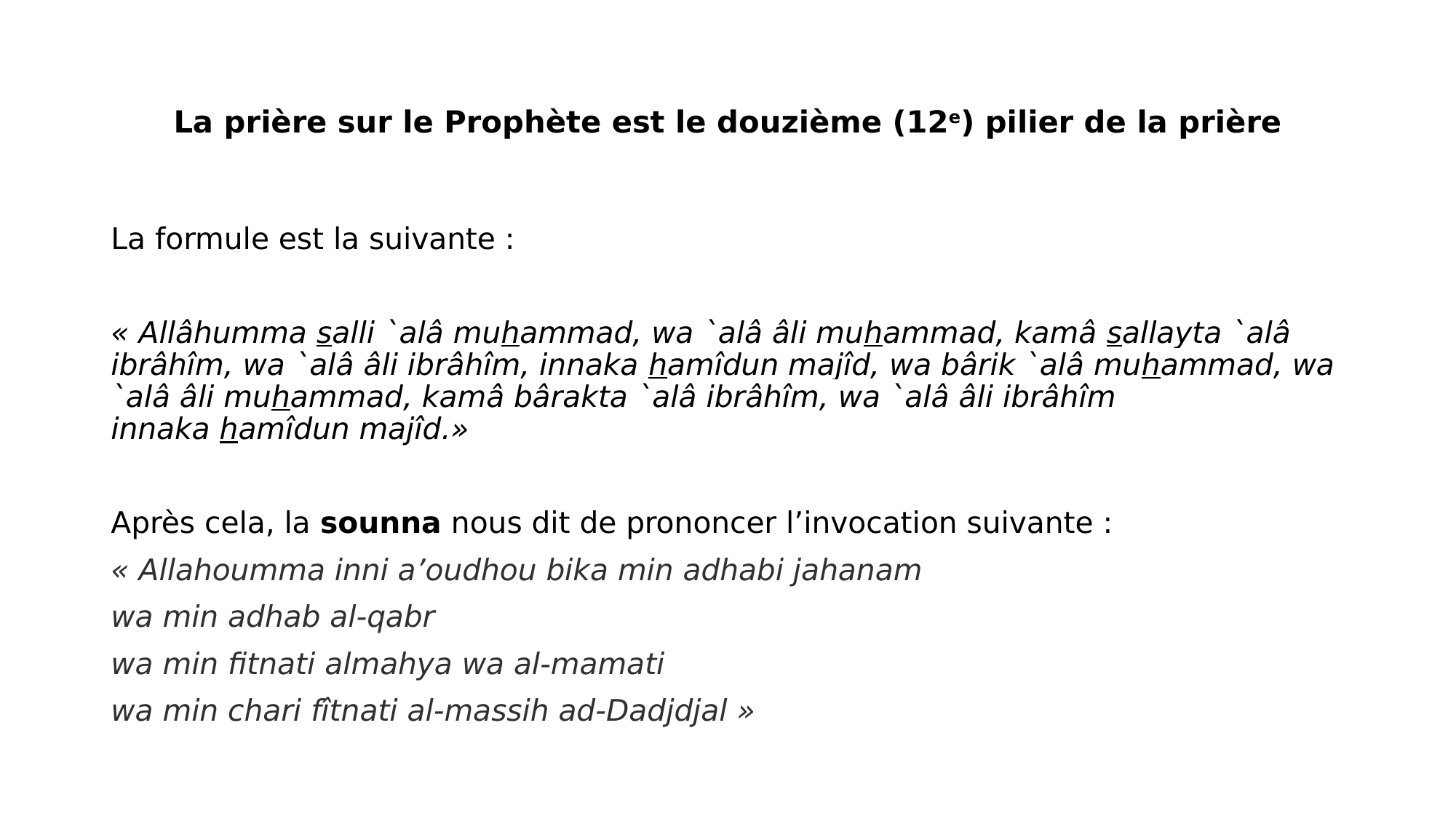

# La prière sur le Prophète est le douzième (12e) pilier de la prière
La formule est la suivante :

« Allâhumma salli `alâ muhammad, wa `alâ âli muhammad, kamâ sallayta `alâ ibrâhîm, wa `alâ âli ibrâhîm, innaka hamîdun majîd, wa bârik `alâ muhammad, wa `alâ âli muhammad, kamâ bârakta `alâ ibrâhîm, wa `alâ âli ibrâhîm innaka hamîdun majîd.»

Après cela, la sounna nous dit de prononcer l’invocation suivante :
« Allahoumma inni a’oudhou bika min adhabi jahanam
wa min adhab al-qabr
wa min fitnati almahya wa al-mamati
wa min chari fîtnati al-massih ad-Dadjdjal »